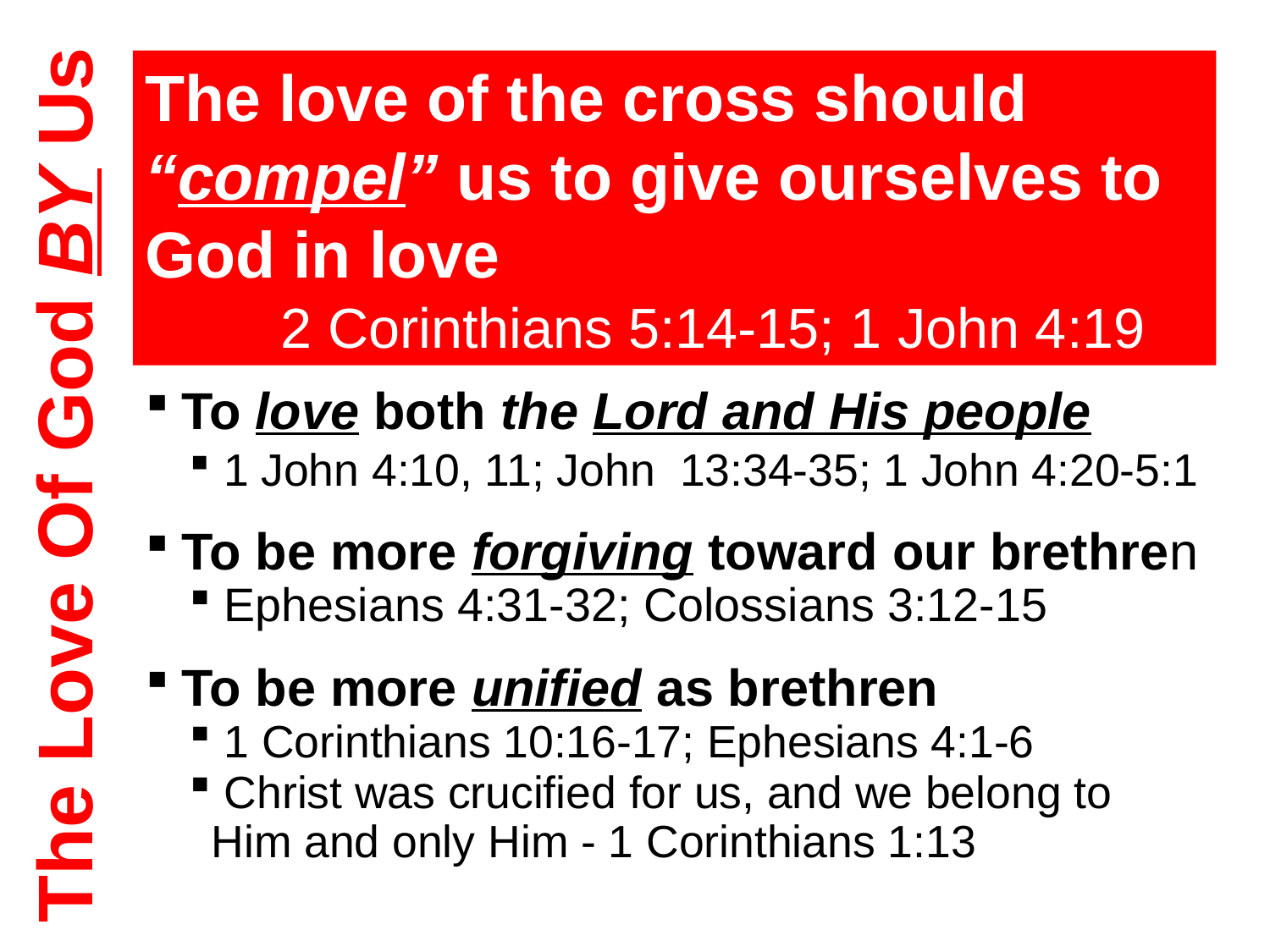

The love of the cross should “compel” us to give ourselves to God in love
     2 Corinthians 5:14-15; 1 John 4:19
The cross of Christ will cause us…
 To love both the Lord and His people
 1 John 4:10, 11; John  13:34-35; 1 John 4:20-5:1
 To be more forgiving toward our brethren
 Ephesians 4:31-32; Colossians 3:12-15
 To be more unified as brethren
 1 Corinthians 10:16-17; Ephesians 4:1-6
 Christ was crucified for us, and we belong to Him and only Him - 1 Corinthians 1:13

The Love Of God BY Us